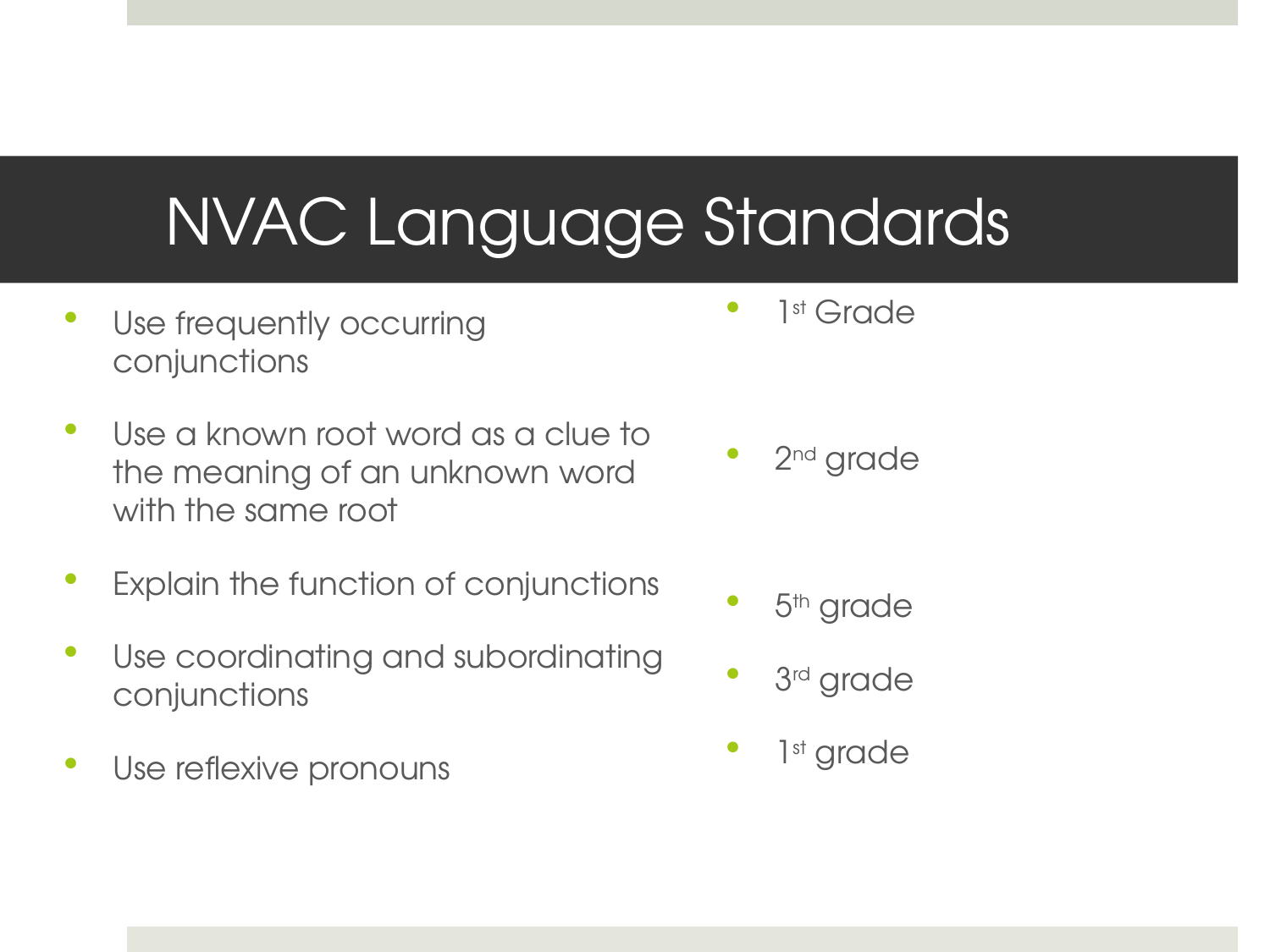

# NVAC Language Standards
1st Grade

2nd grade

5th grade
3rd grade
1st grade
Use frequently occurring conjunctions
Use a known root word as a clue to the meaning of an unknown word with the same root
Explain the function of conjunctions
Use coordinating and subordinating conjunctions
Use reflexive pronouns